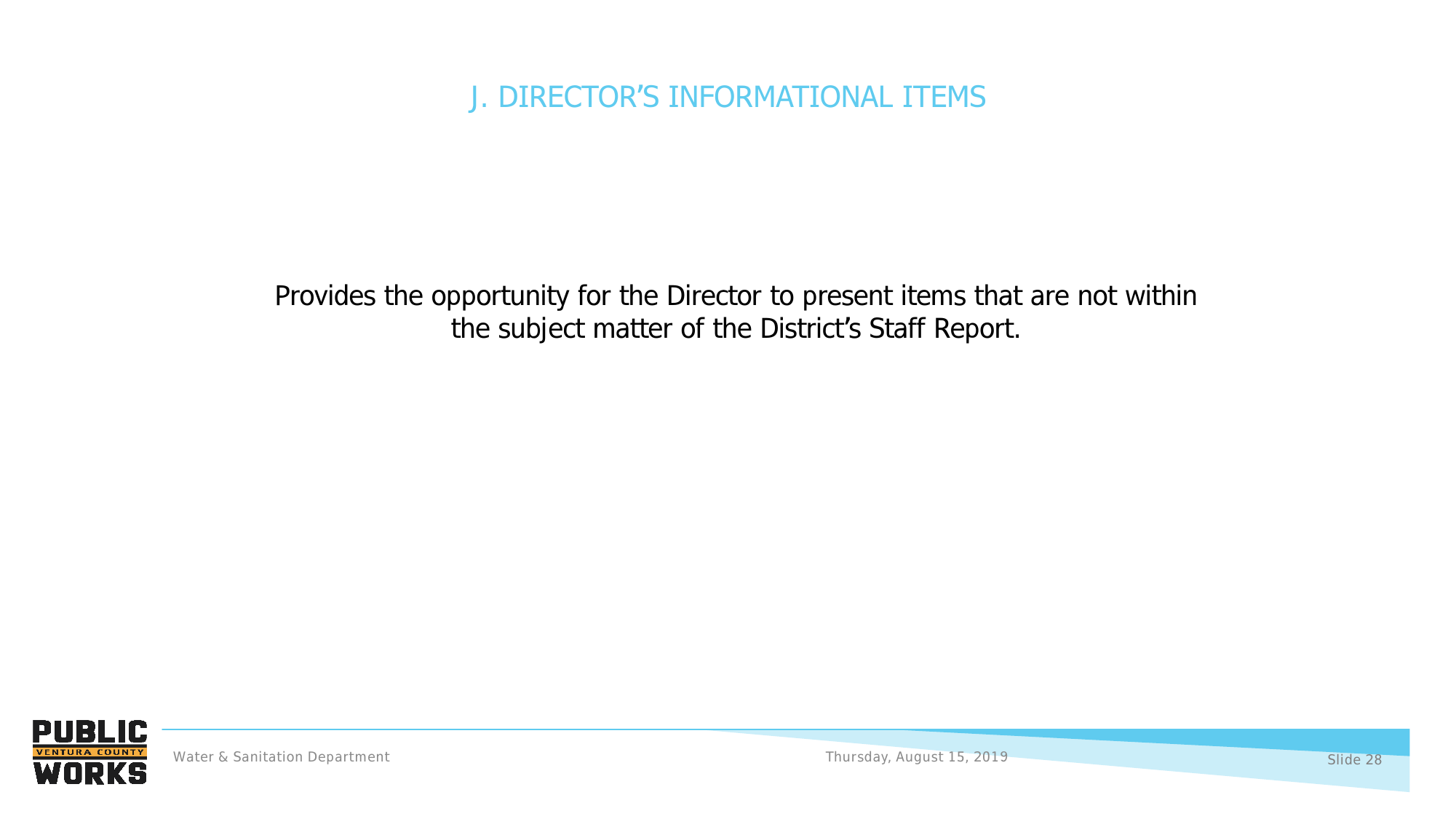

# J. DIRECTOR’S INFORMATIONAL ITEMS​
Provides the opportunity for the Director to present items that are not within the subject matter of the District’s Staff Report.​

Thursday, August 15, 2019
Water & Sanitation Department
Slide 28